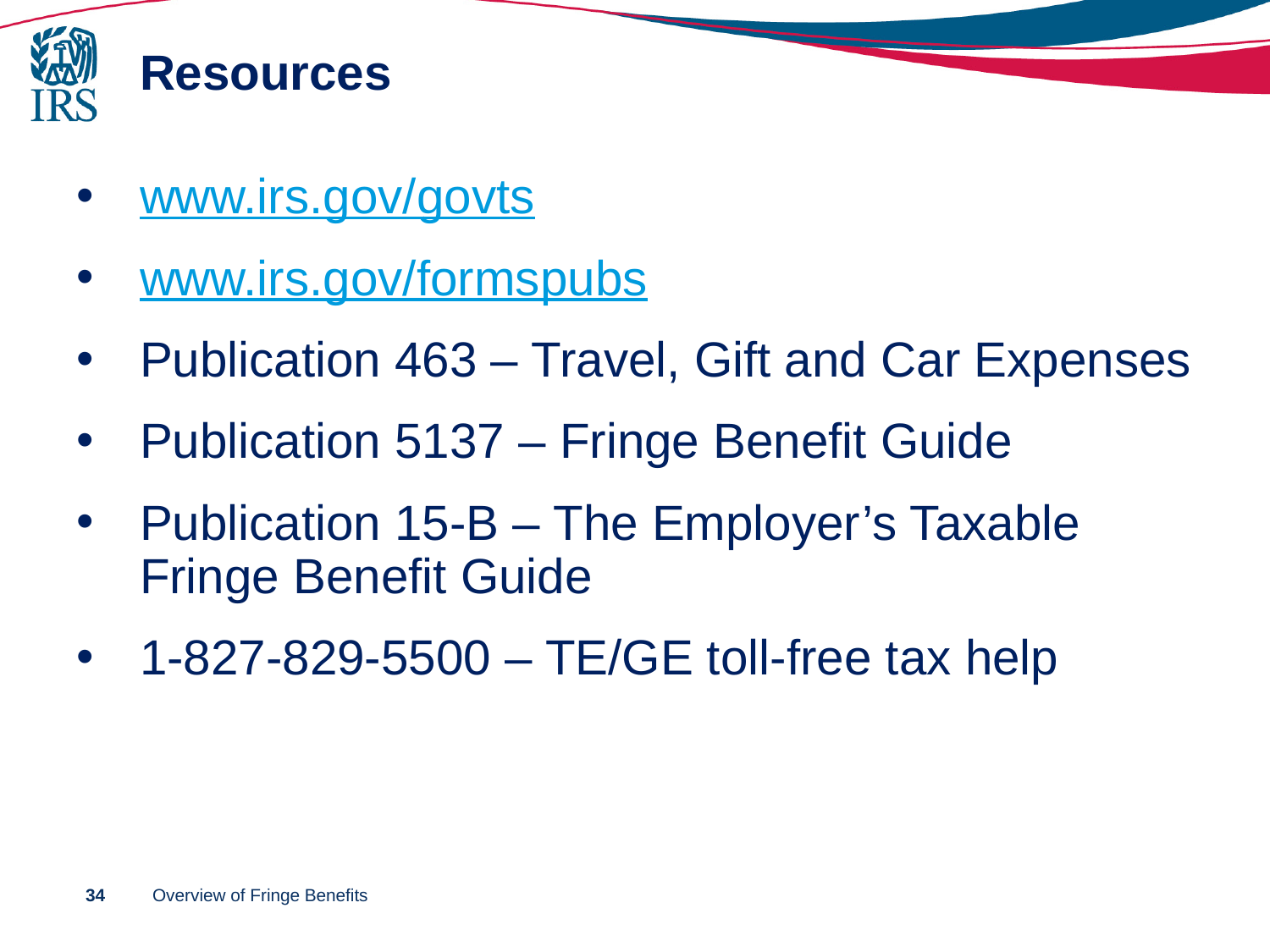

# Resources
www.irs.gov/govts
www.irs.gov/formspubs
Publication 463 – Travel, Gift and Car Expenses
Publication 5137 – Fringe Benefit Guide
Publication 15-B – The Employer’s Taxable Fringe Benefit Guide
1-827-829-5500 – TE/GE toll-free tax help

34
Overview of Fringe Benefits